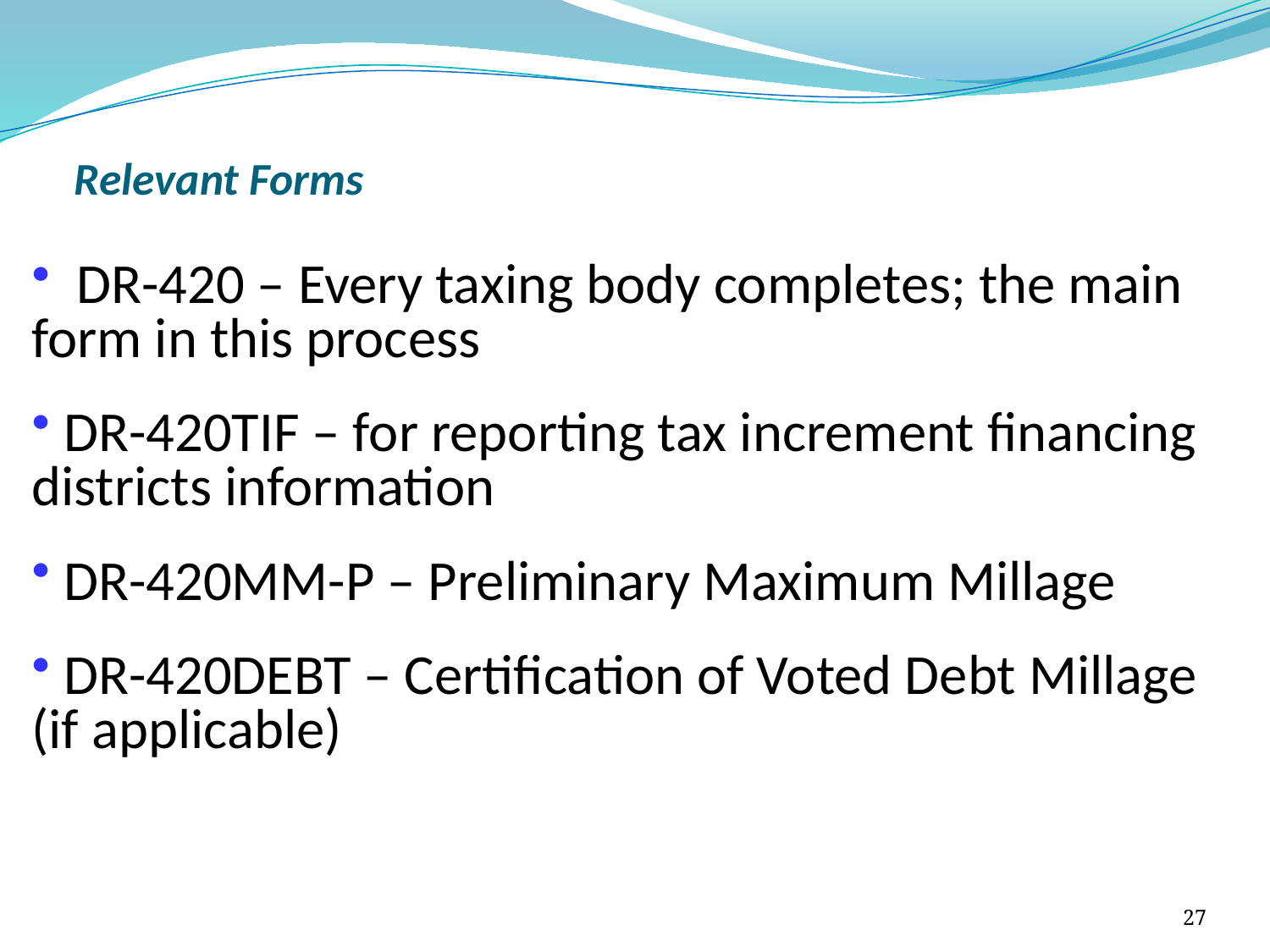

# Relevant Forms
  DR-420 – Every taxing body completes; the main form in this process

 DR-420TIF – for reporting tax increment financing districts information

 DR-420MM-P – Preliminary Maximum Millage

 DR-420DEBT – Certification of Voted Debt Millage (if applicable)

27